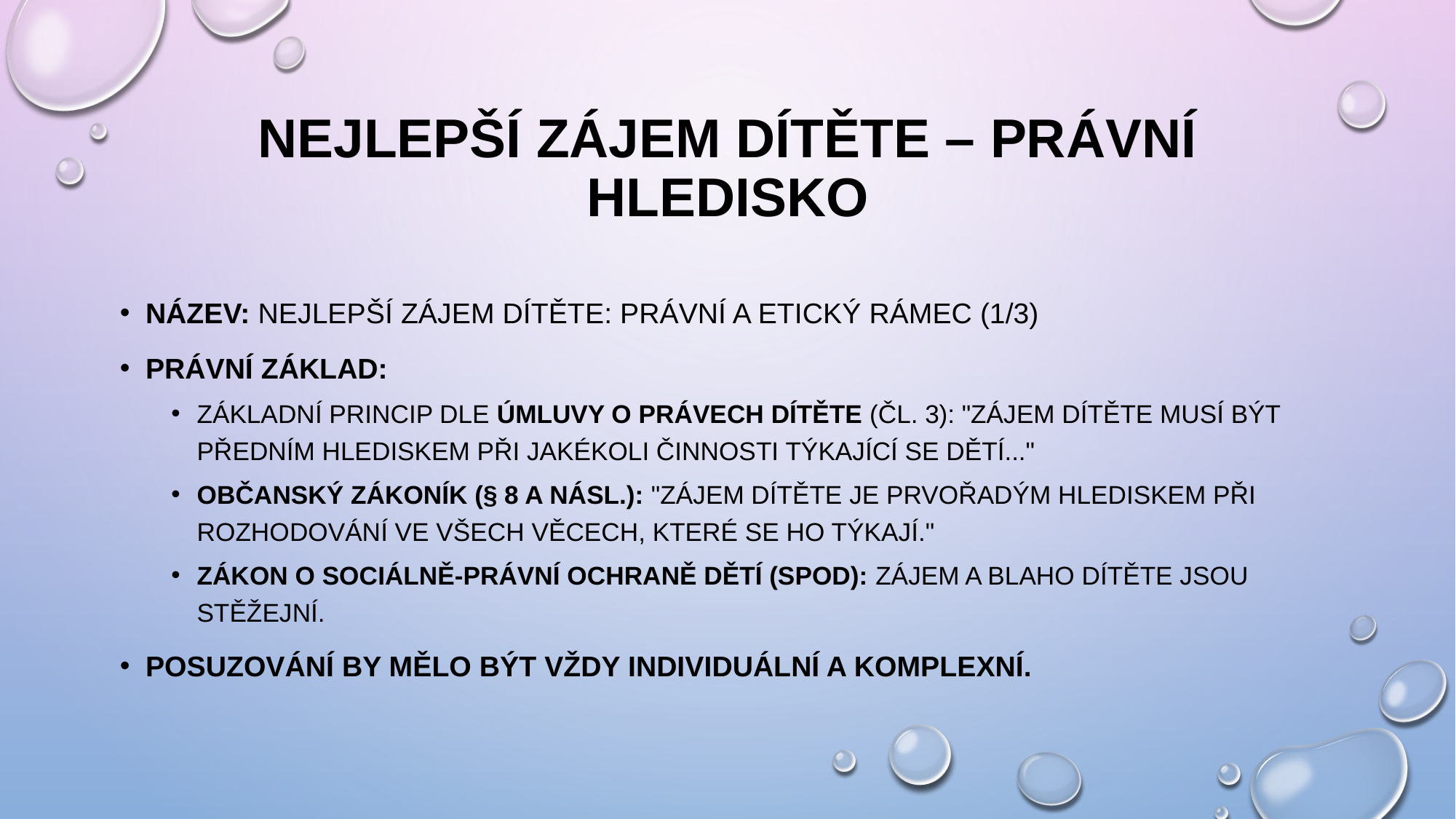

# Nejlepší zájem dítěte – Právní hledisko
Název: Nejlepší zájem dítěte: Právní a etický rámec (1/3)
Právní základ:
Základní princip dle Úmluvy o právech dítěte (čl. 3): "Zájem dítěte musí být předním hlediskem při jakékoli činnosti týkající se dětí..."
Občanský zákoník (§ 8 a násl.): "Zájem dítěte je prvořadým hlediskem při rozhodování ve všech věcech, které se ho týkají."
Zákon o sociálně-právní ochraně dětí (SPOD): Zájem a blaho dítěte jsou stěžejní.
Posuzování by mělo být vždy individuální a komplexní.